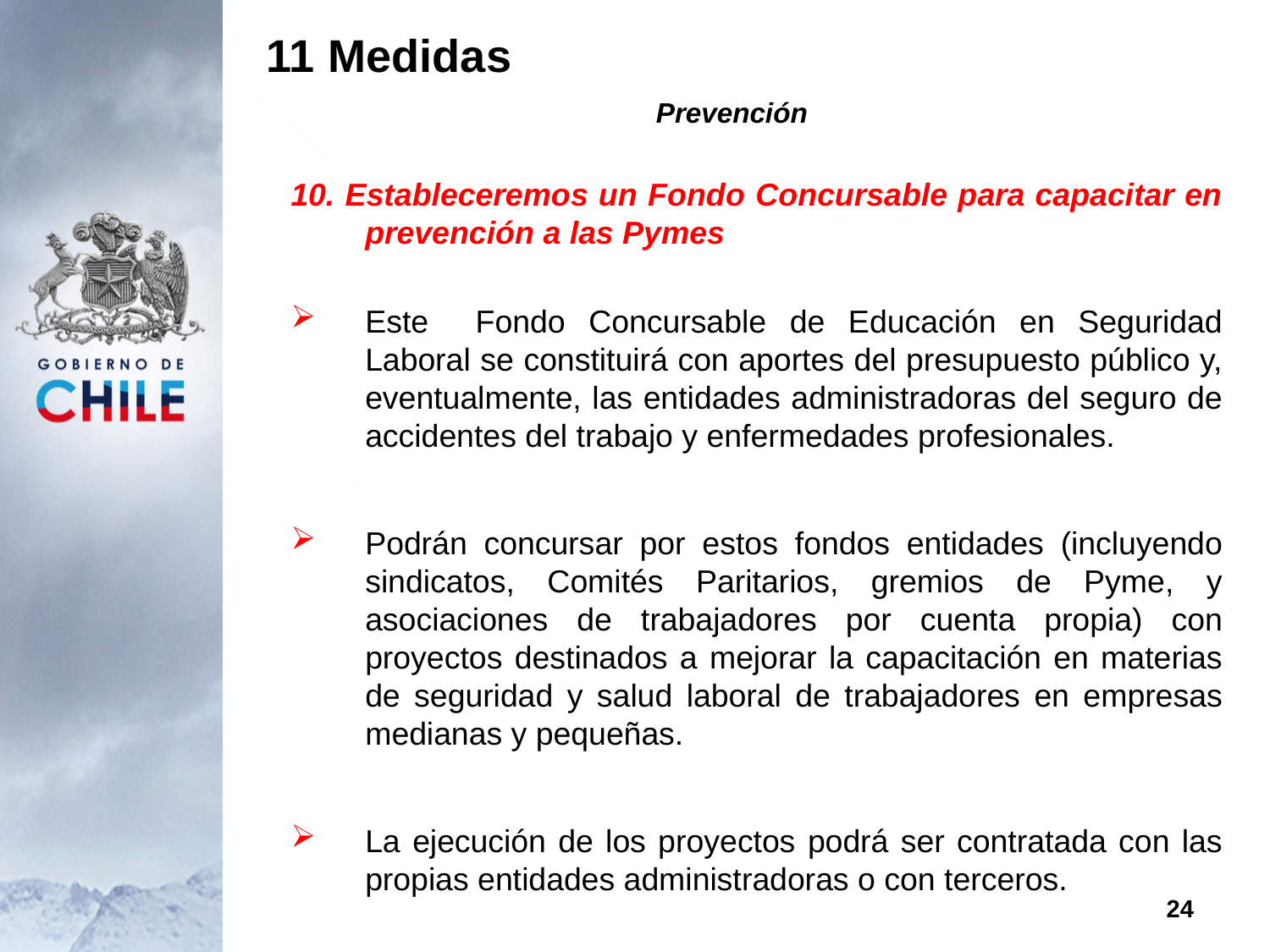

11 Medidas
Prevención

10. Estableceremos un Fondo Concursable para capacitar en prevención a las Pymes

Este  Fondo Concursable de Educación en Seguridad Laboral se constituirá con aportes del presupuesto público y, eventualmente, las entidades administradoras del seguro de accidentes del trabajo y enfermedades profesionales.

Podrán concursar por estos fondos entidades (incluyendo sindicatos, Comités Paritarios, gremios de Pyme, y asociaciones de trabajadores por cuenta propia) con proyectos destinados a mejorar la capacitación en materias de seguridad y salud laboral de trabajadores en empresas medianas y pequeñas.

La ejecución de los proyectos podrá ser contratada con las propias entidades administradoras o con terceros.

24